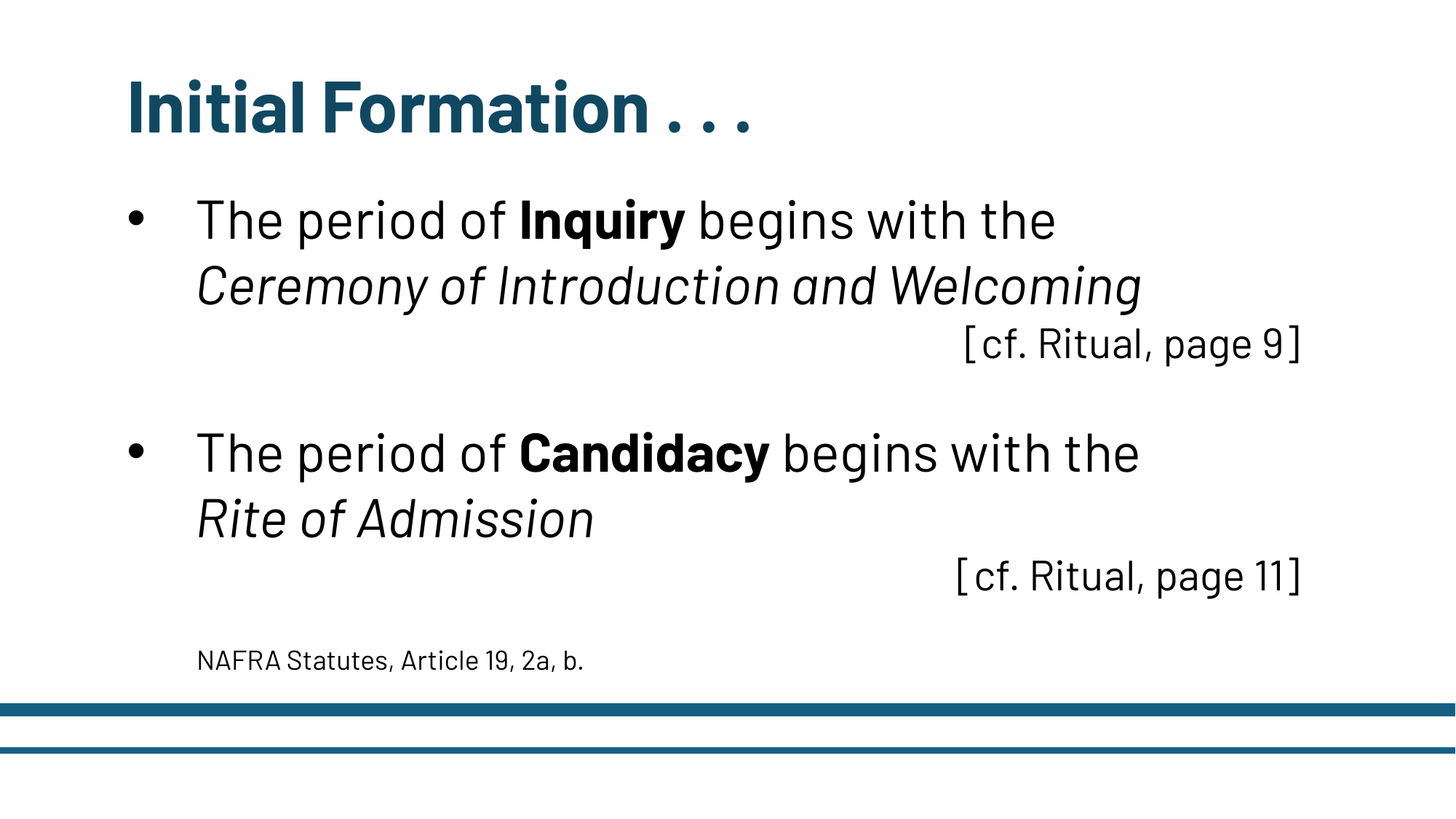

Initial Formation . . .
The period of Inquiry begins with the Ceremony of Introduction and Welcoming
[cf. Ritual, page 9]

The period of Candidacy begins with the       Rite of Admission
[cf. Ritual, page 11]

NAFRA Statutes, Article 19, 2a, b.